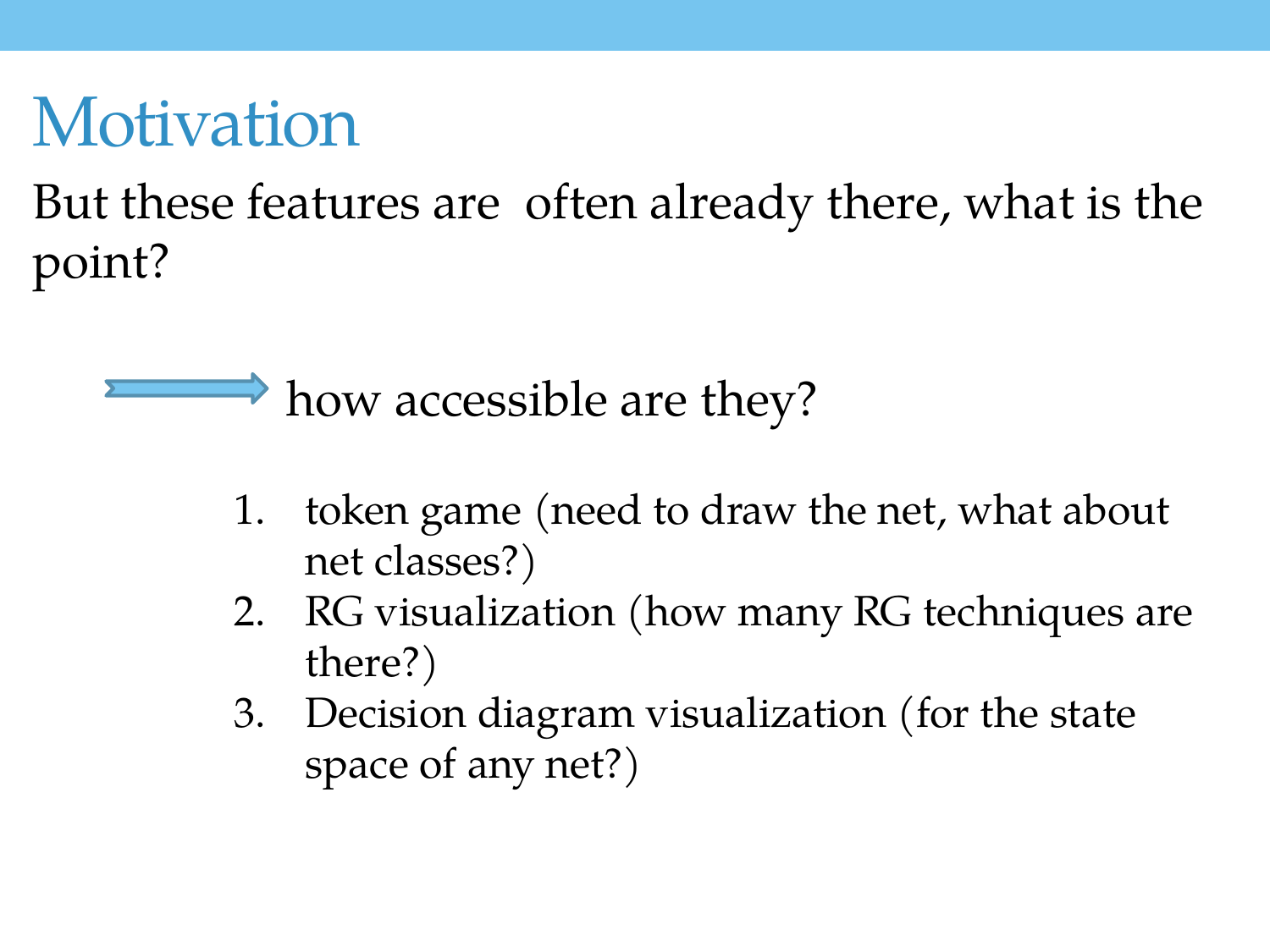

# Motivation
But these features are  often already there, what is the point?

		how accessible are they?

token game (need to draw the net, what about net classes?)
RG visualization (how many RG techniques are there?)
Decision diagram visualization (for the state space of any net?)